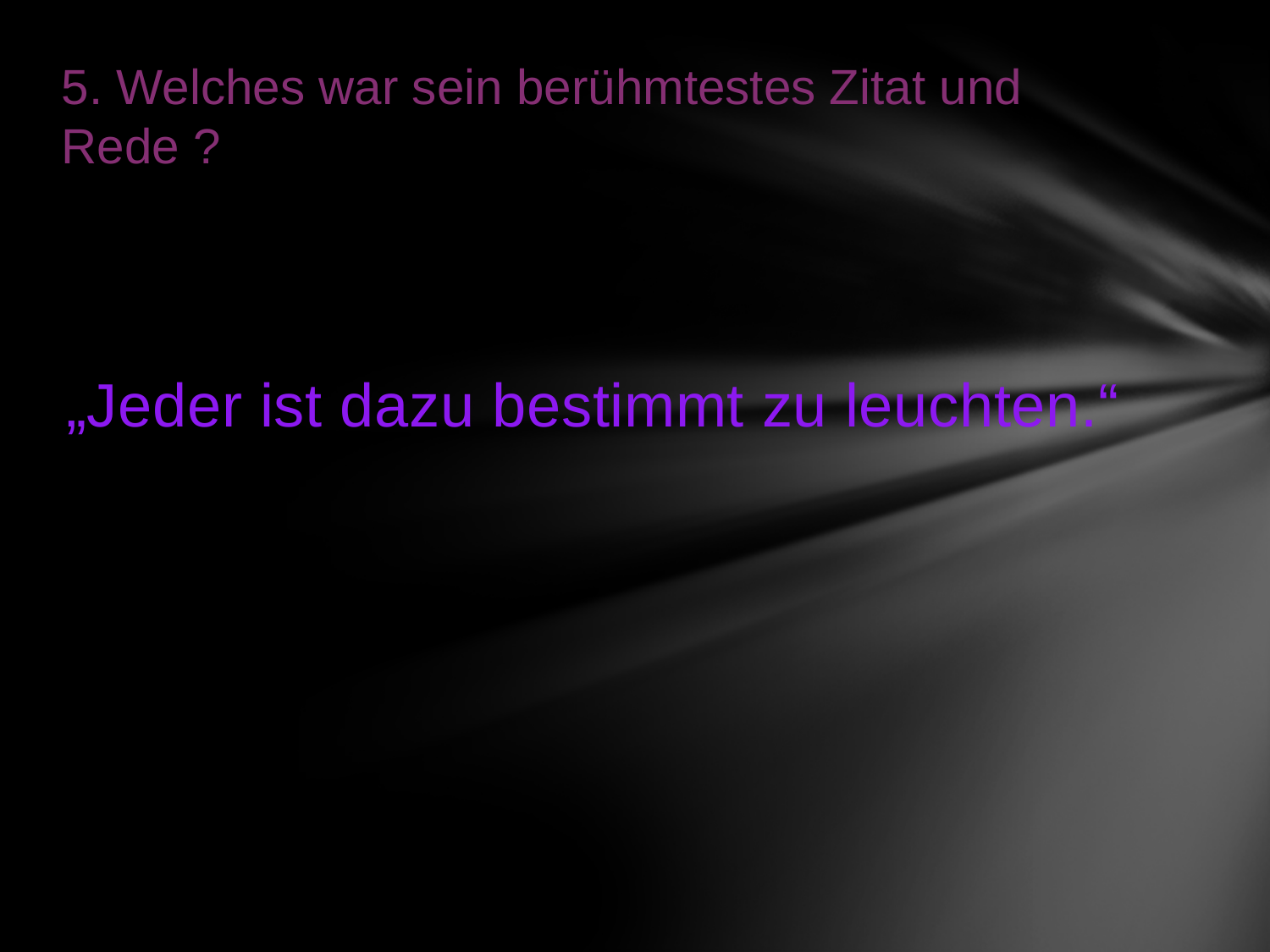

# 5. Welches war sein berühmtestes Zitat und Rede ?

„Jeder ist dazu bestimmt zu leuchten.“